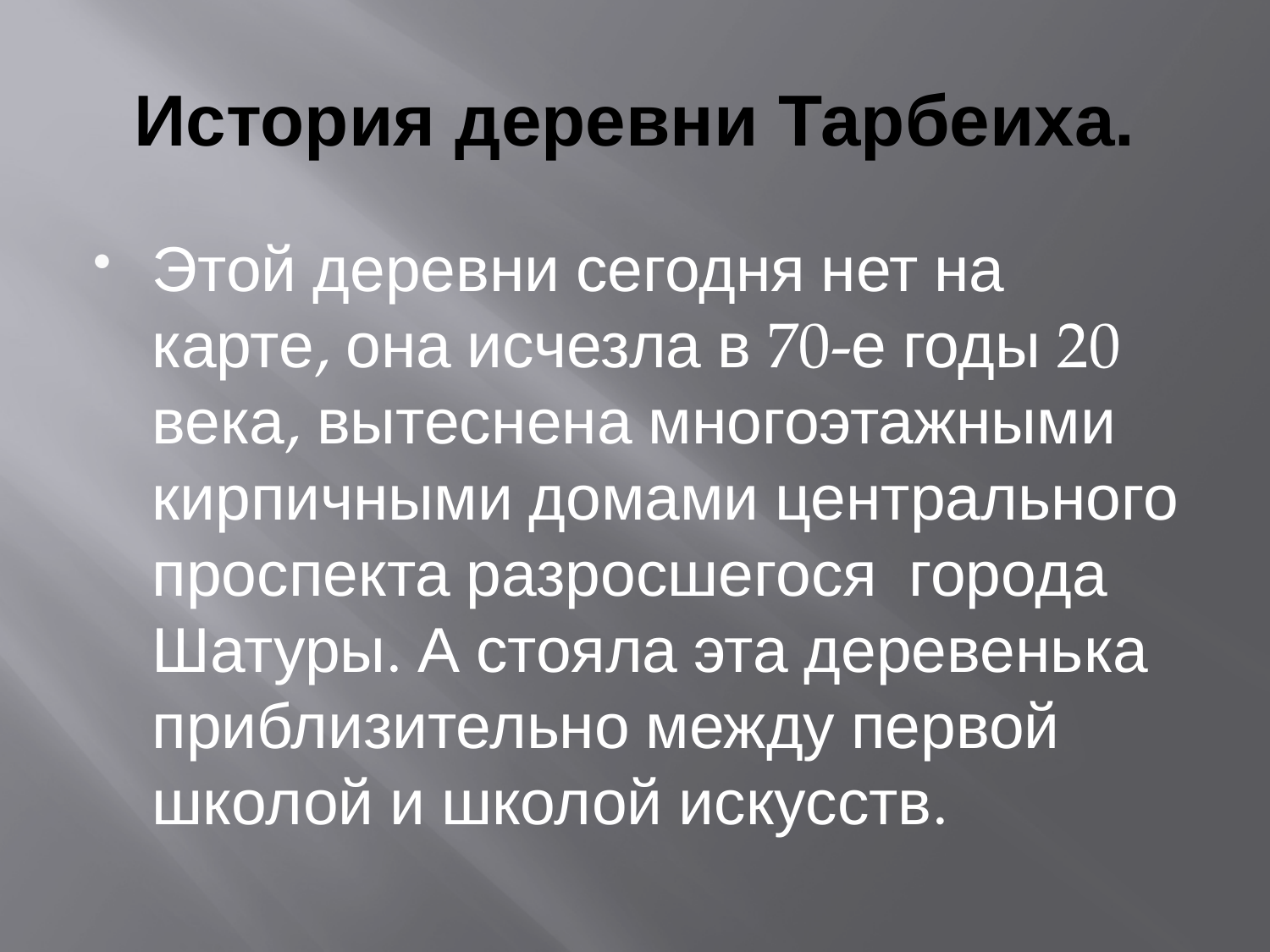

# История деревни Тарбеиха.
Этой деревни сегодня нет на карте, она исчезла в 70-е годы 20 века, вытеснена многоэтажными кирпичными домами центрального проспекта разросшегося  города Шатуры. А стояла эта деревенька приблизительно между первой школой и школой искусств.